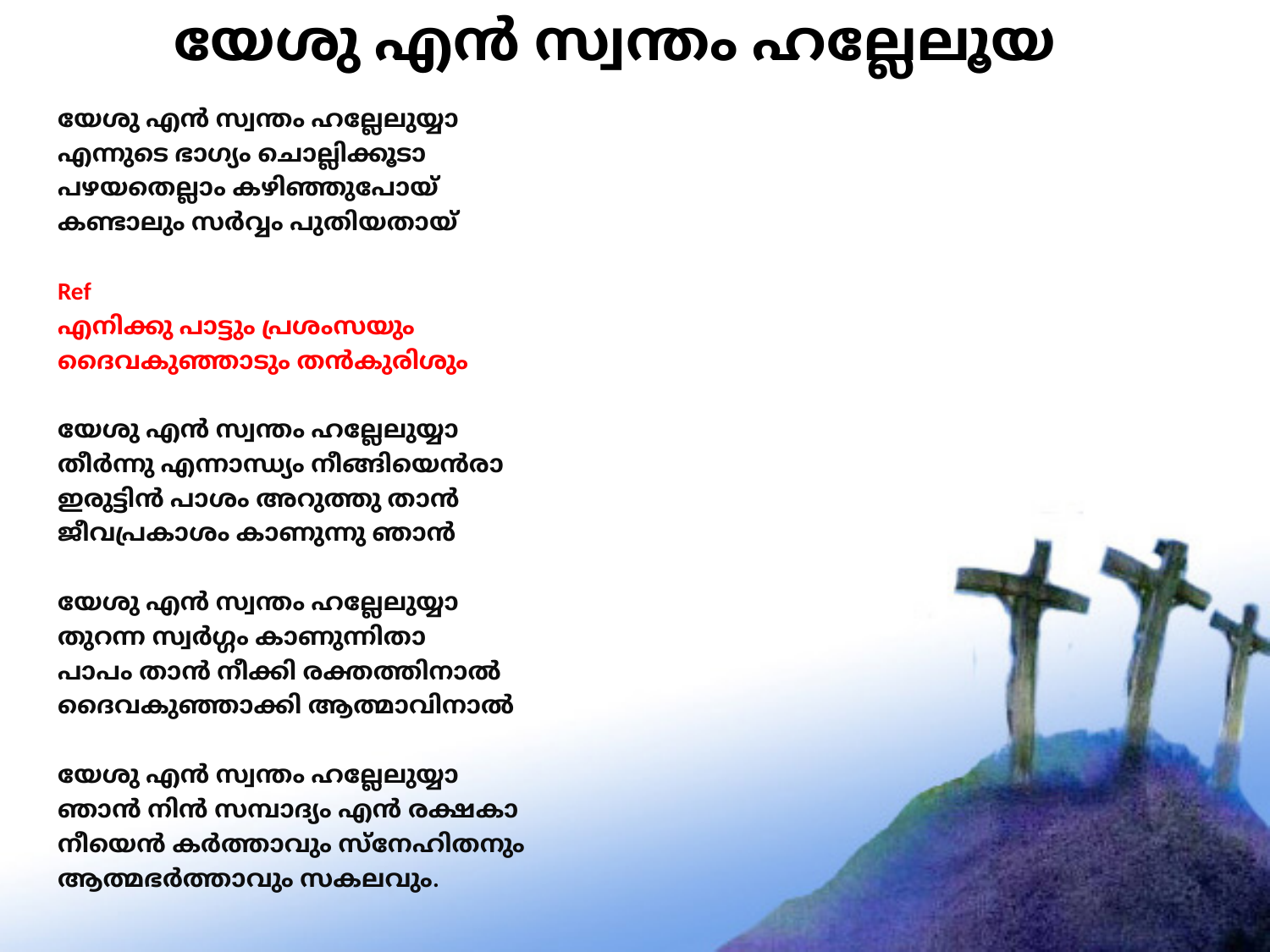

# യേശു എൻ സ്വന്തം ഹല്ലേലൂയ
യേശു എൻ സ്വന്തം ഹല്ലേലുയ്യാ
എന്നുടെ ഭാഗ്യം ചൊല്ലിക്കൂടാ
പഴയതെല്ലാം കഴിഞ്ഞുപോയ്
കണ്ടാലും സർവ്വം പുതിയതായ്

Ref
എനിക്കു പാട്ടും പ്രശംസയും
ദൈവകുഞ്ഞാടും തൻകുരിശും

യേശു എൻ സ്വന്തം ഹല്ലേലുയ്യാ
തീർന്നു എന്നാന്ധ്യം നീങ്ങിയെൻരാ
ഇരുട്ടിൻ പാശം അറുത്തു താൻ
ജീവപ്രകാശം കാണുന്നു ഞാൻ

യേശു എൻ സ്വന്തം ഹല്ലേലുയ്യാ
തുറന്ന സ്വർഗ്ഗം കാണുന്നിതാ
പാപം താൻ നീക്കി രക്തത്തിനാൽ
ദൈവകുഞ്ഞാക്കി ആത്മാവിനാൽ

യേശു എൻ സ്വന്തം ഹല്ലേലുയ്യാ
ഞാൻ നിൻ സമ്പാദ്യം എൻ രക്ഷകാ
നീയെൻ കർത്താവും സ്നേഹിതനും
ആത്മഭർത്താവും സകലവും.